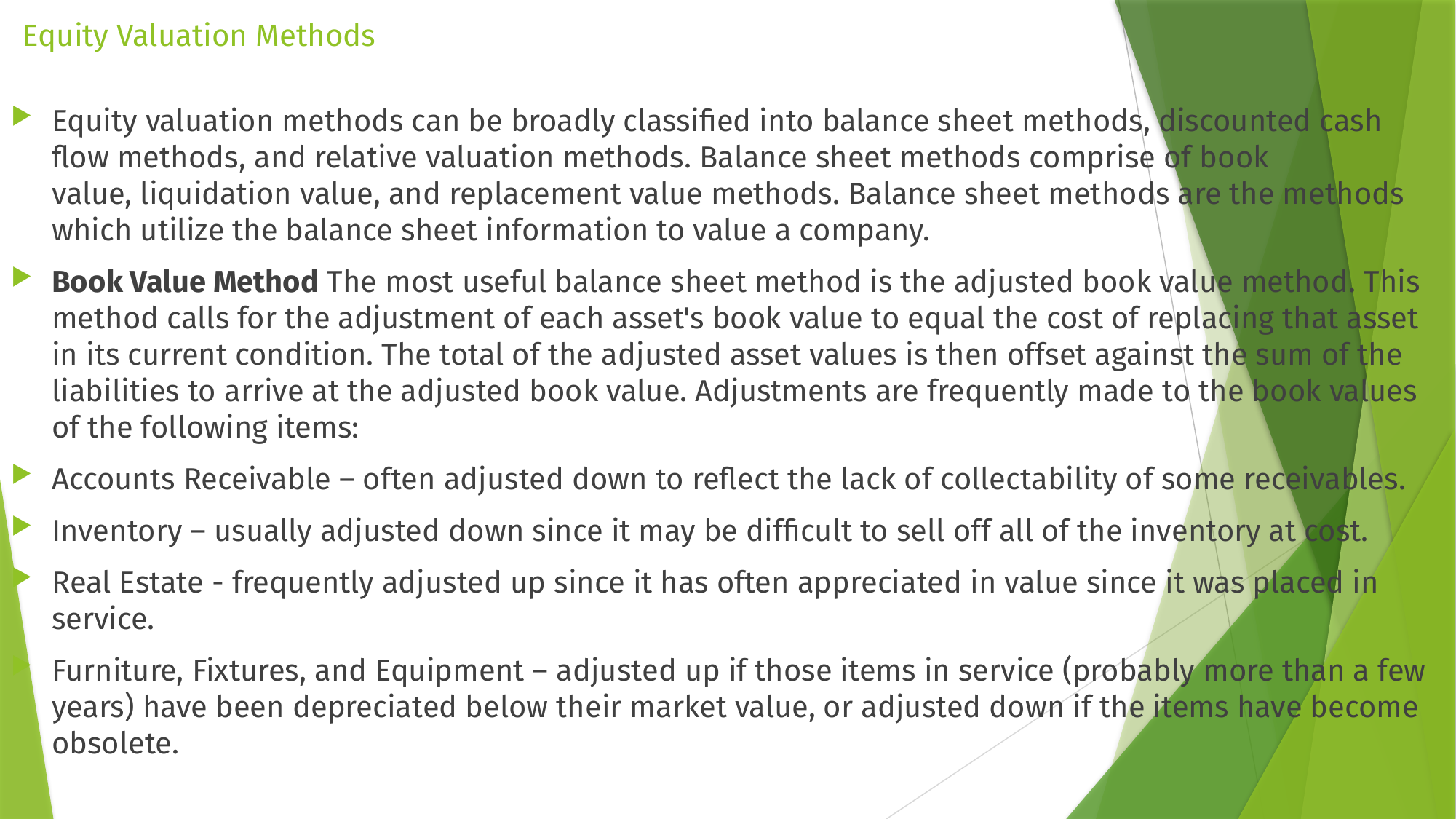

# Equity Valuation Methods
Equity valuation methods can be broadly classified into balance sheet methods, discounted cash flow methods, and relative valuation methods. Balance sheet methods comprise of book value, liquidation value, and replacement value methods. Balance sheet methods are the methods which utilize the balance sheet information to value a company.
Book Value Method The most useful balance sheet method is the adjusted book value method. This method calls for the adjustment of each asset's book value to equal the cost of replacing that asset in its current condition. The total of the adjusted asset values is then offset against the sum of the liabilities to arrive at the adjusted book value. Adjustments are frequently made to the book values of the following items:
Accounts Receivable – often adjusted down to reflect the lack of collectability of some receivables.
Inventory – usually adjusted down since it may be difficult to sell off all of the inventory at cost.
Real Estate - frequently adjusted up since it has often appreciated in value since it was placed in service.
Furniture, Fixtures, and Equipment – adjusted up if those items in service (probably more than a few years) have been depreciated below their market value, or adjusted down if the items have become obsolete.